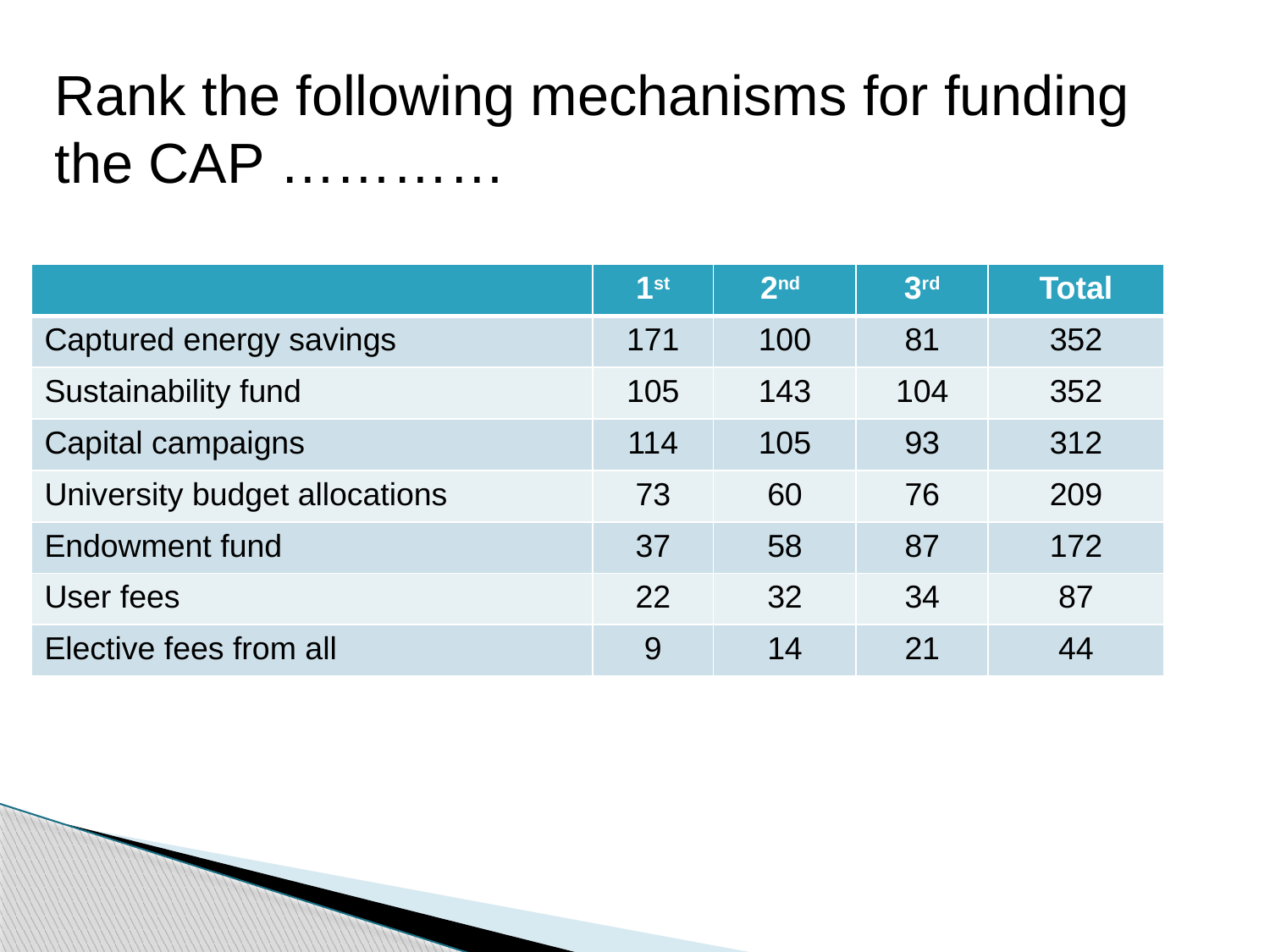

Rank the following mechanisms for funding the CAP …………
|  | 1st | 2nd | 3rd | Total |
| --- | --- | --- | --- | --- |
| Captured energy savings | 171 | 100 | 81 | 352 |
| Sustainability fund | 105 | 143 | 104 | 352 |
| Capital campaigns | 114 | 105 | 93 | 312 |
| University budget allocations | 73 | 60 | 76 | 209 |
| Endowment fund | 37 | 58 | 87 | 172 |
| User fees | 22 | 32 | 34 | 87 |
| Elective fees from all | 9 | 14 | 21 | 44 |